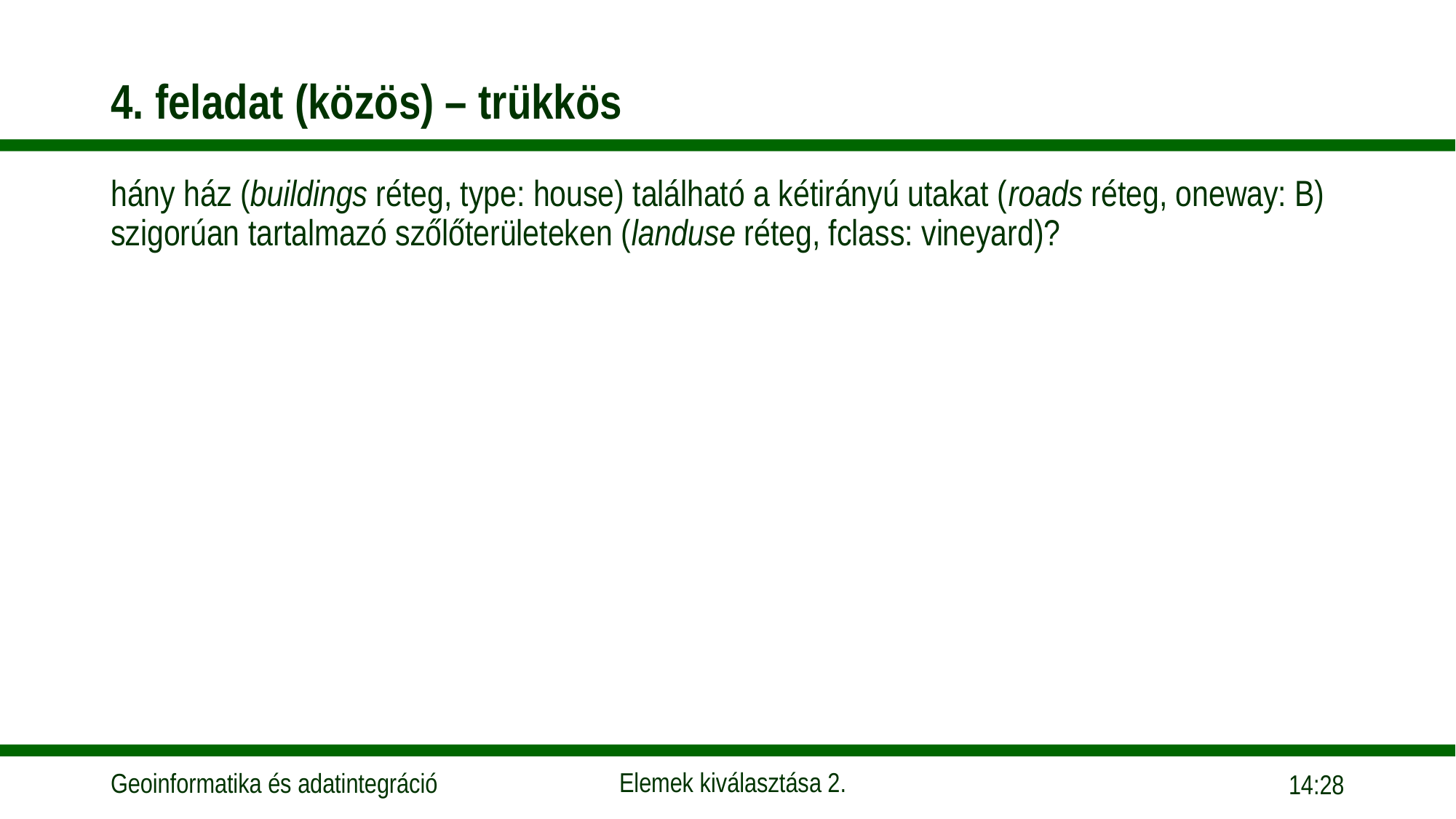

# 4. feladat (közös) – trükkös
hány ház (buildings réteg, type: house) található a kétirányú utakat (roads réteg, oneway: B) szigorúan tartalmazó szőlőterületeken (landuse réteg, fclass: vineyard)?
14:28